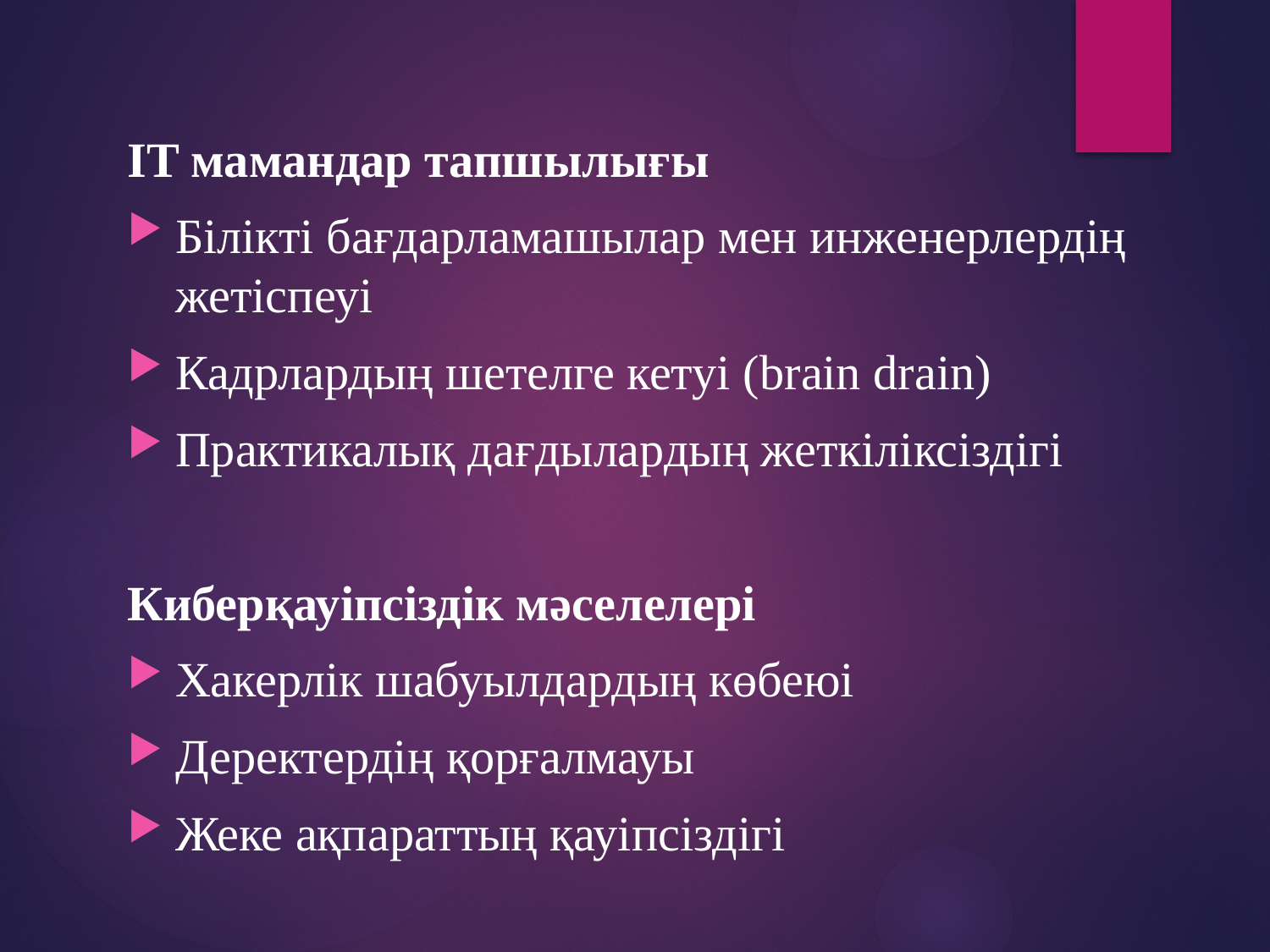

IT мамандар тапшылығы
Білікті бағдарламашылар мен инженерлердің жетіспеуі
Кадрлардың шетелге кетуі (brain drain)
Практикалық дағдылардың жеткіліксіздігі

Киберқауіпсіздік мәселелері
Хакерлік шабуылдардың көбеюі
Деректердің қорғалмауы
Жеке ақпараттың қауіпсіздігі

#